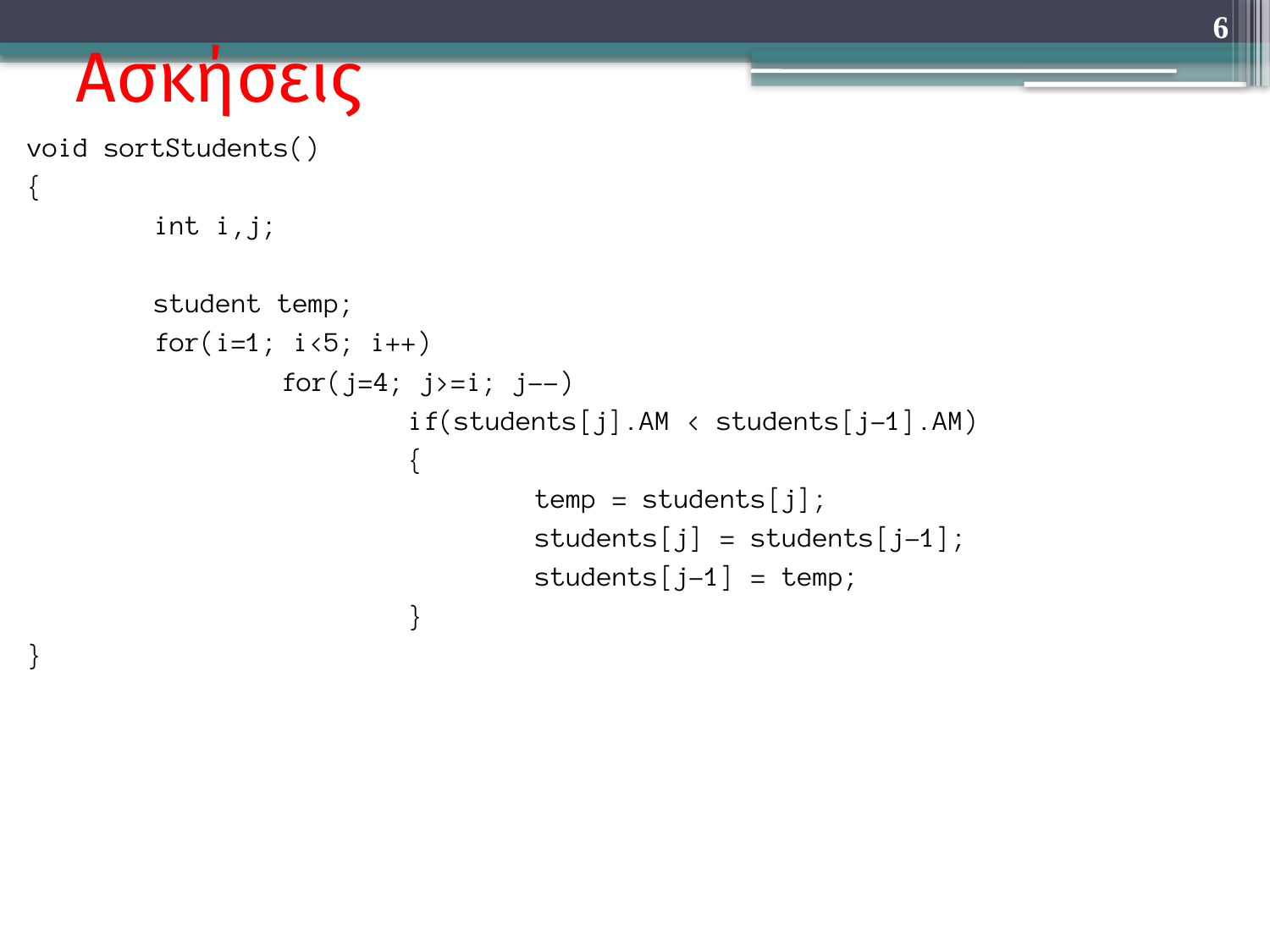

# Ασκήσεις
6
void sortStudents()
{
	int i,j;

	student temp;
	for(i=1; i<5; i++)
		for(j=4; j>=i; j--)
			if(students[j].AM < students[j-1].AM)
			{
				temp = students[j];
				students[j] = students[j-1];
				students[j-1] = temp;
			}
}